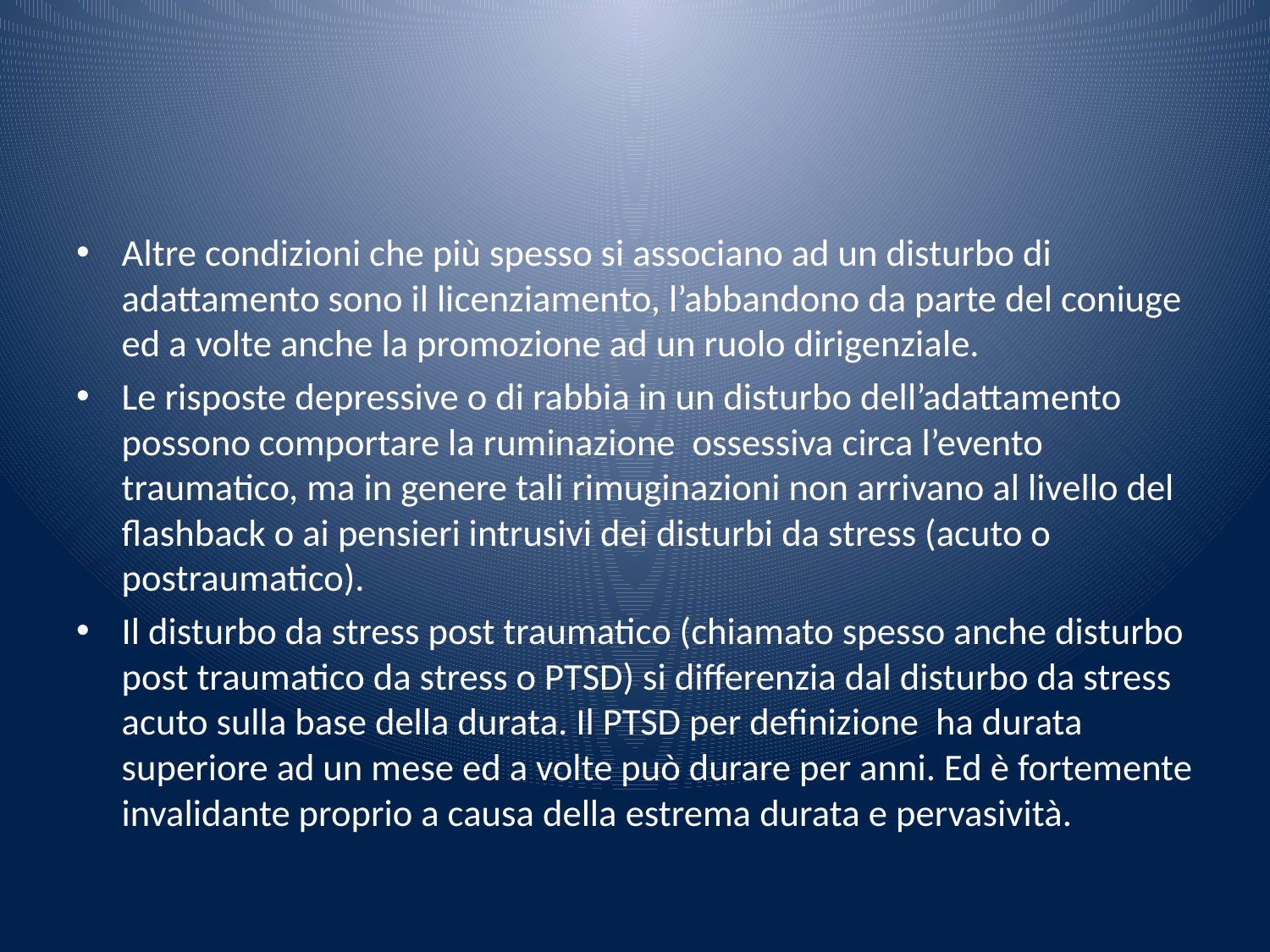

#
Altre condizioni che più spesso si associano ad un disturbo di adattamento sono il licenziamento, l’abbandono da parte del coniuge ed a volte anche la promozione ad un ruolo dirigenziale.
Le risposte depressive o di rabbia in un disturbo dell’adattamento possono comportare la ruminazione  ossessiva circa l’evento traumatico, ma in genere tali rimuginazioni non arrivano al livello del flashback o ai pensieri intrusivi dei disturbi da stress (acuto o postraumatico).
Il disturbo da stress post traumatico (chiamato spesso anche disturbo post traumatico da stress o PTSD) si differenzia dal disturbo da stress acuto sulla base della durata. Il PTSD per definizione  ha durata superiore ad un mese ed a volte può durare per anni. Ed è fortemente invalidante proprio a causa della estrema durata e pervasività.